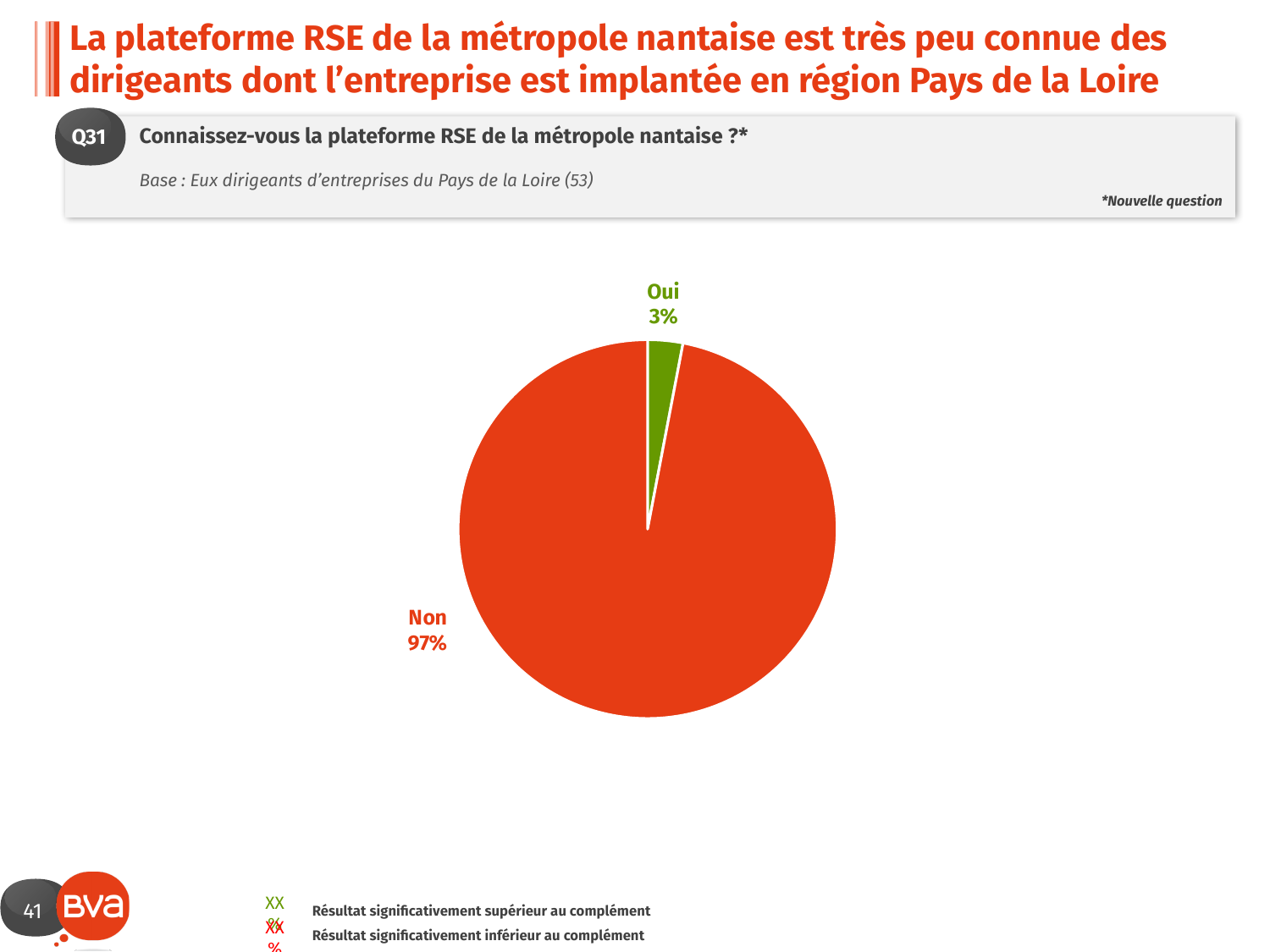

# La plateforme RSE de la métropole nantaise est très peu connue des dirigeants dont l’entreprise est implantée en région Pays de la Loire

Q31
Connaissez-vous la plateforme RSE de la métropole nantaise ?*

Base : Eux dirigeants d’entreprises du Pays de la Loire (53)

### Chart

| Category | Ventes |
|---|---|
| Oui | 0.03 |
| Non | 0.97 |
*Nouvelle question
XX%
Résultat significativement supérieur au complément
XX%
Résultat significativement inférieur au complément